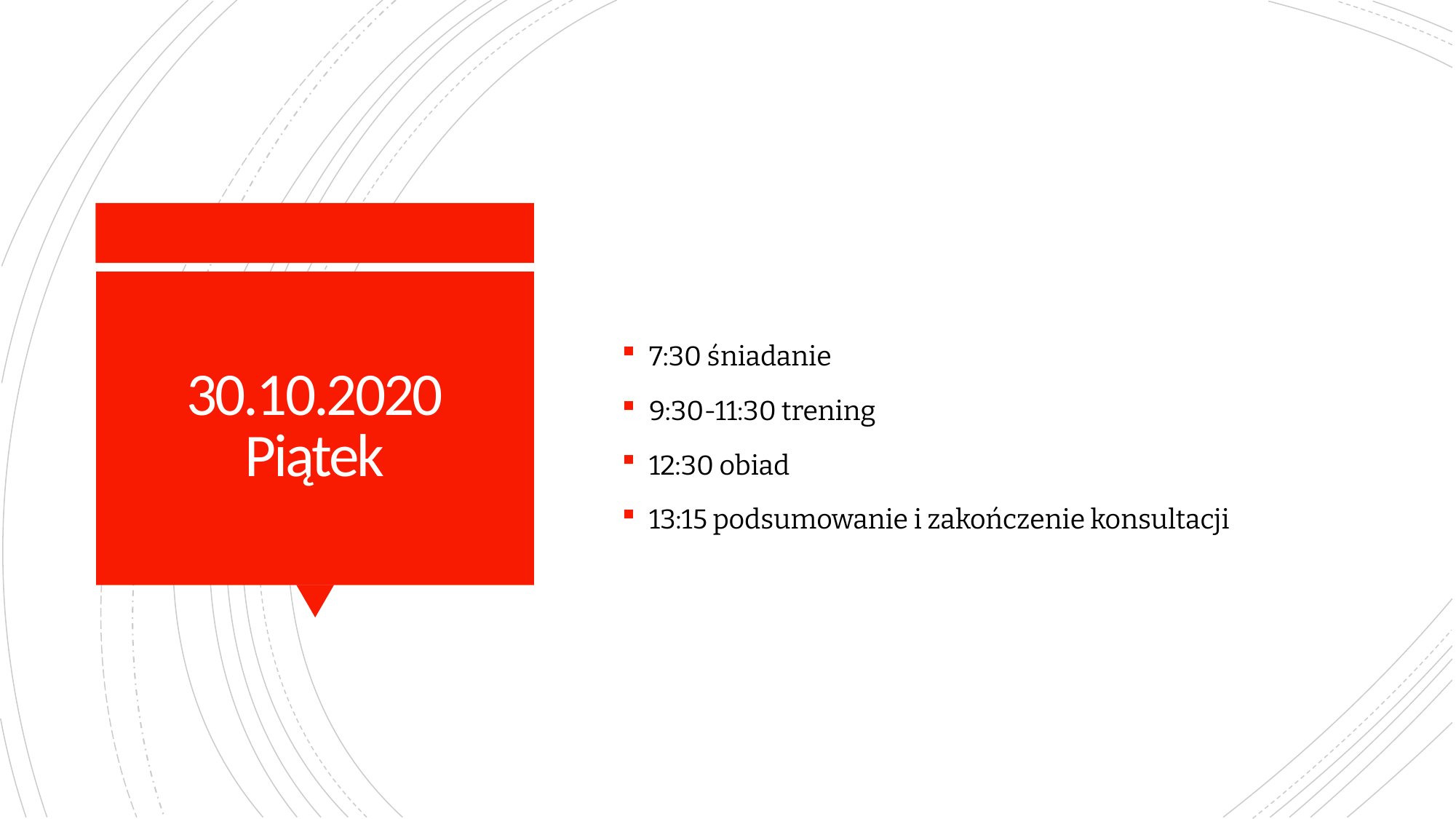

7:30 śniadanie
9:30-11:30 trening
12:30 obiad
13:15 podsumowanie i zakończenie konsultacji
# 30.10.2020 Piątek